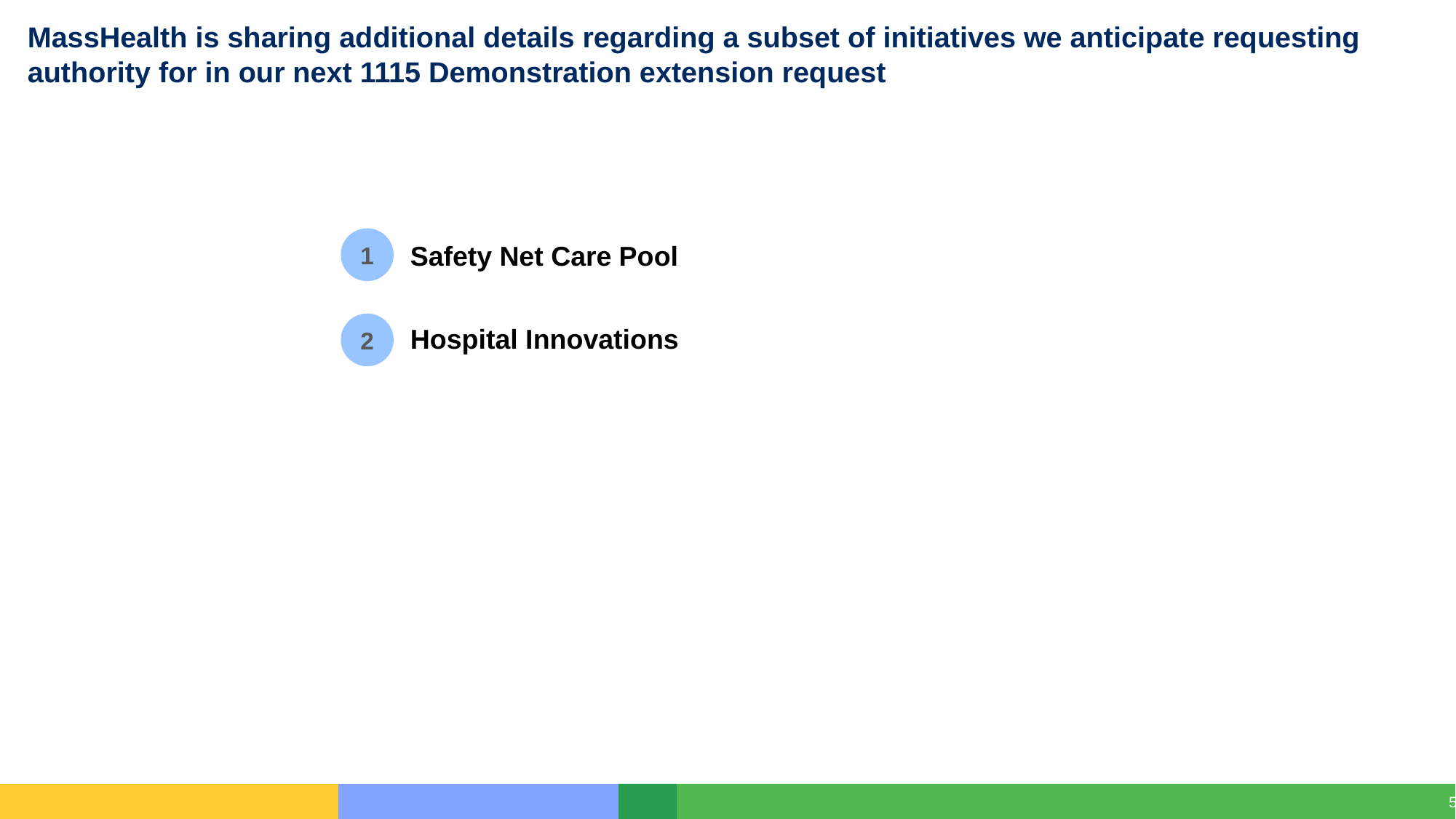

MassHealth is sharing additional details regarding a subset of initiatives we anticipate requesting authority for in our next 1115 Demonstration extension request
Safety Net Care Pool

Hospital Innovations

1
2